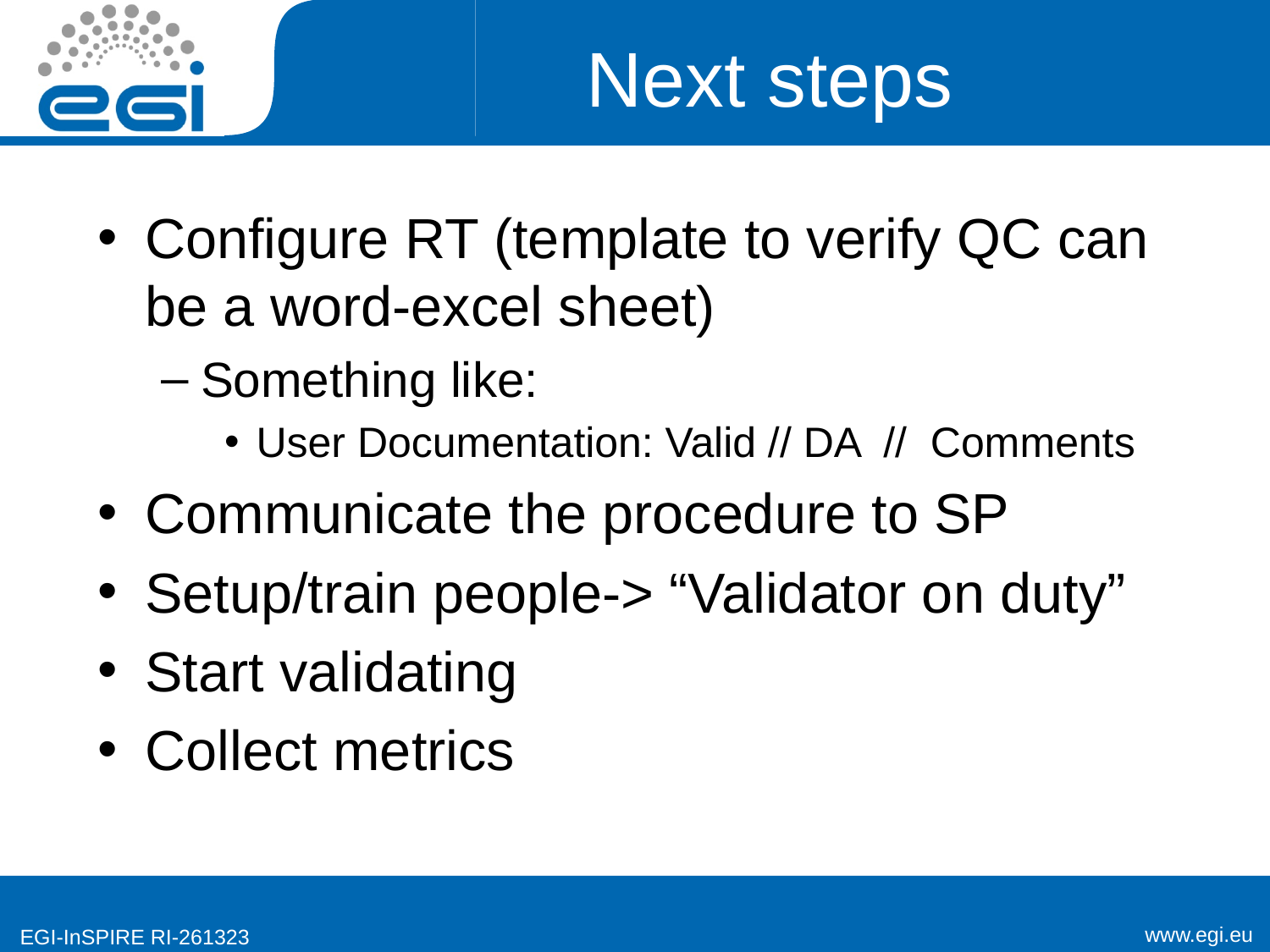

# Next steps
Configure RT (template to verify QC can be a word-excel sheet)
Something like:
User Documentation: Valid // DA  //  Comments
Communicate the procedure to SP
Setup/train people-> “Validator on duty”
Start validating
Collect metrics